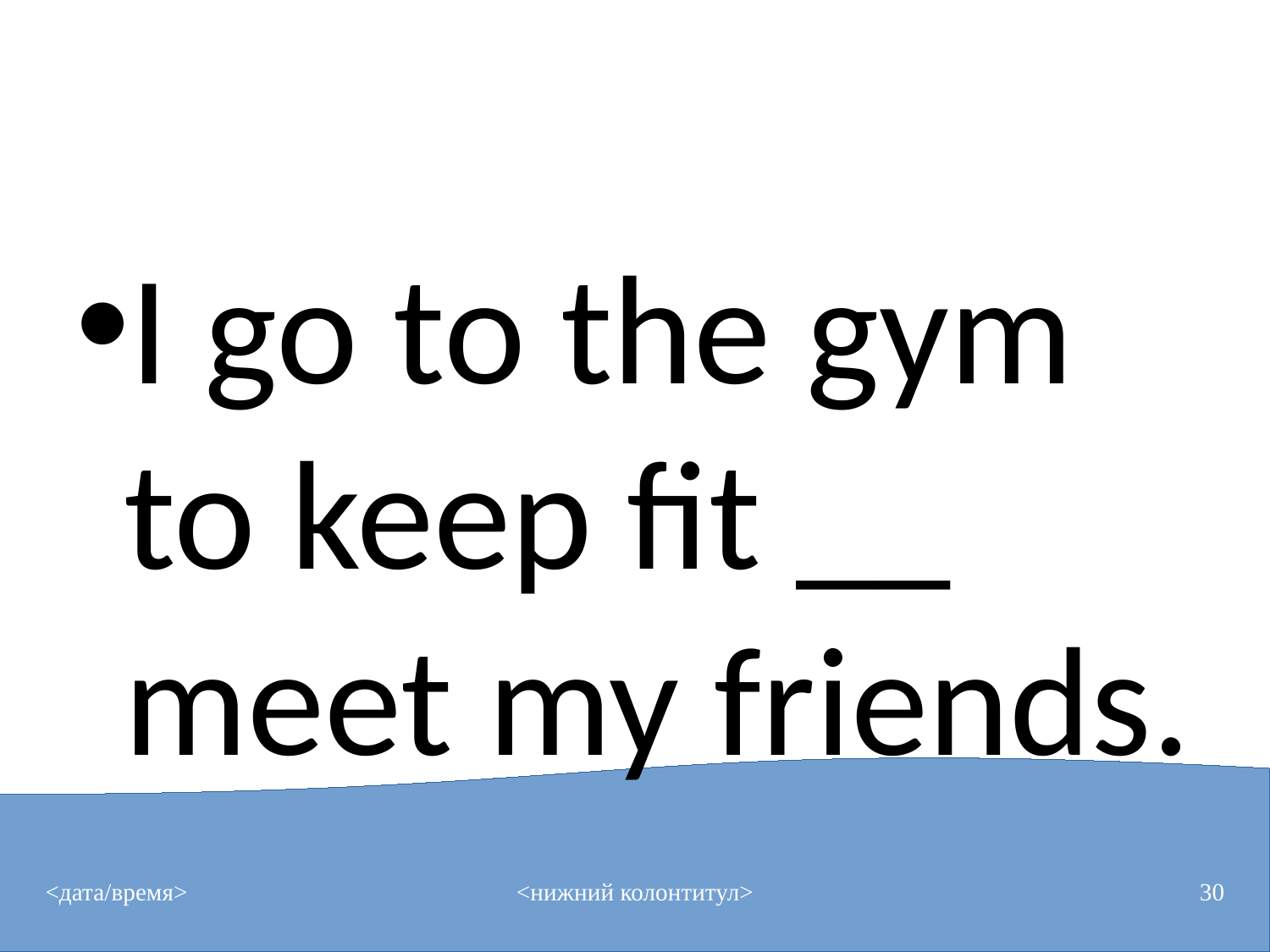

#
I go to the gym to keep fit __ meet my friends.